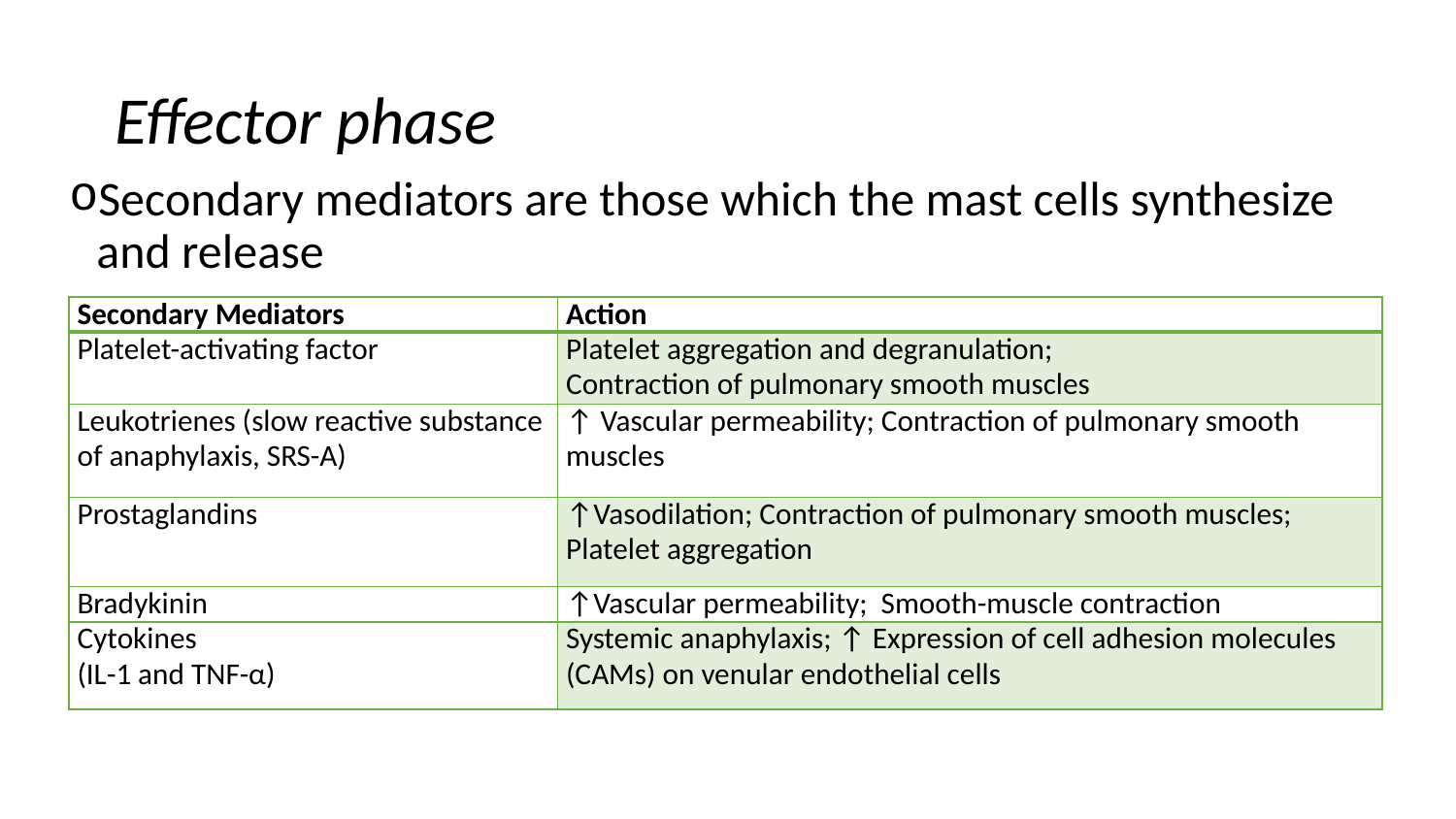

# Effector phase
Secondary mediators are those which the mast cells synthesize and release
| Secondary Mediators | Action |
| --- | --- |
| Platelet-activating factor | Platelet aggregation and degranulation; Contraction of pulmonary smooth muscles |
| Leukotrienes (slow reactive substance of anaphylaxis, SRS-A) | ↑ Vascular permeability; Contraction of pulmonary smooth muscles |
| Prostaglandins | ↑Vasodilation; Contraction of pulmonary smooth muscles; Platelet aggregation |
| Bradykinin | ↑Vascular permeability; Smooth-muscle contraction |
| Cytokines (IL-1 and TNF-α) | Systemic anaphylaxis; ↑ Expression of cell adhesion molecules (CAMs) on venular endothelial cells |